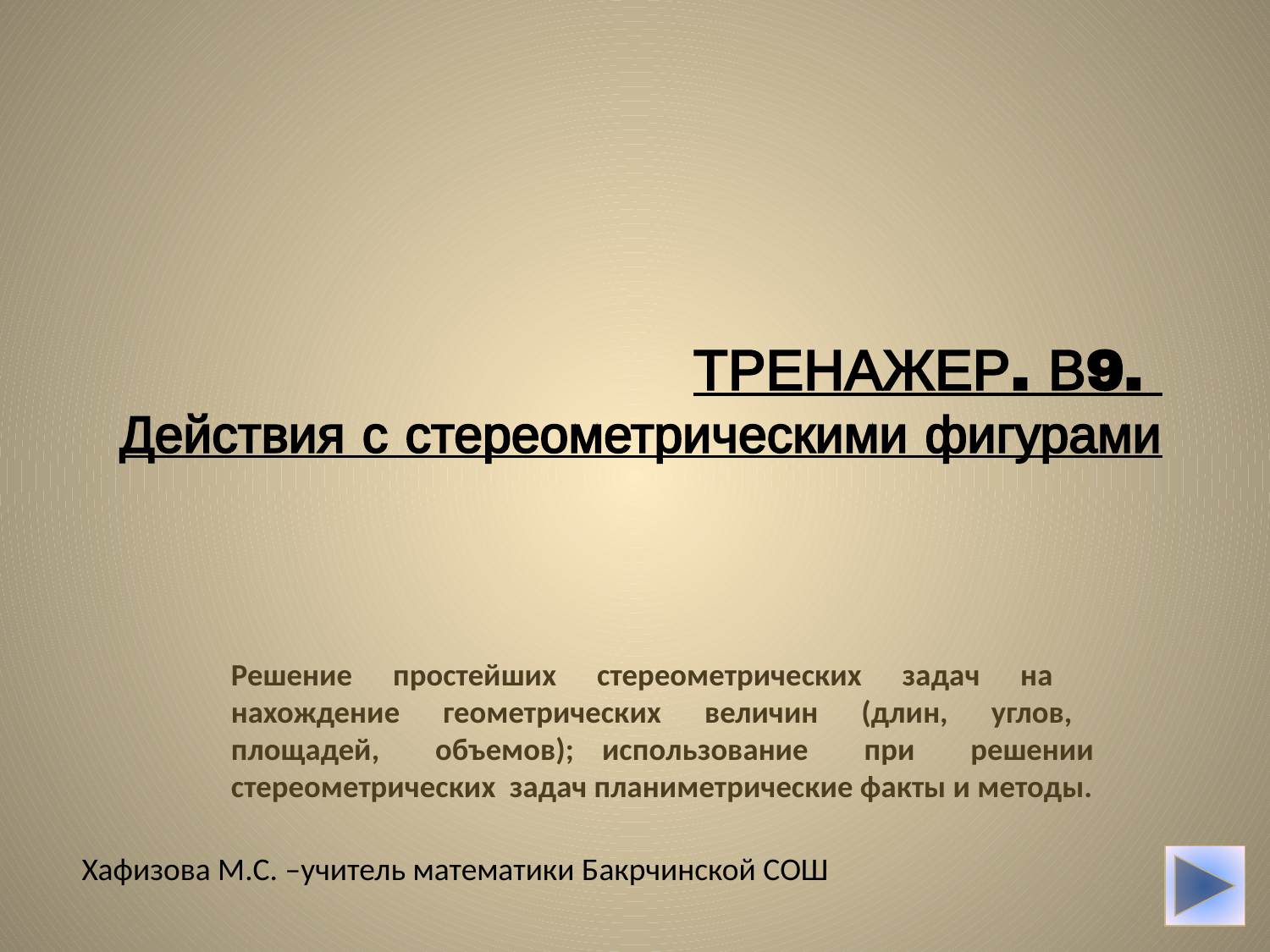

# ТРЕНАЖЕР. В9. Действия с стереометрическими фигурами

Решение  простейших  стереометрических  задач  на   нахождение  геометрических  величин  (длин,  углов,  площадей,  объемов); использование  при  решении стереометрических  задач планиметрические факты и методы.
Хафизова М.С. –учитель математики Бакрчинской СОШ